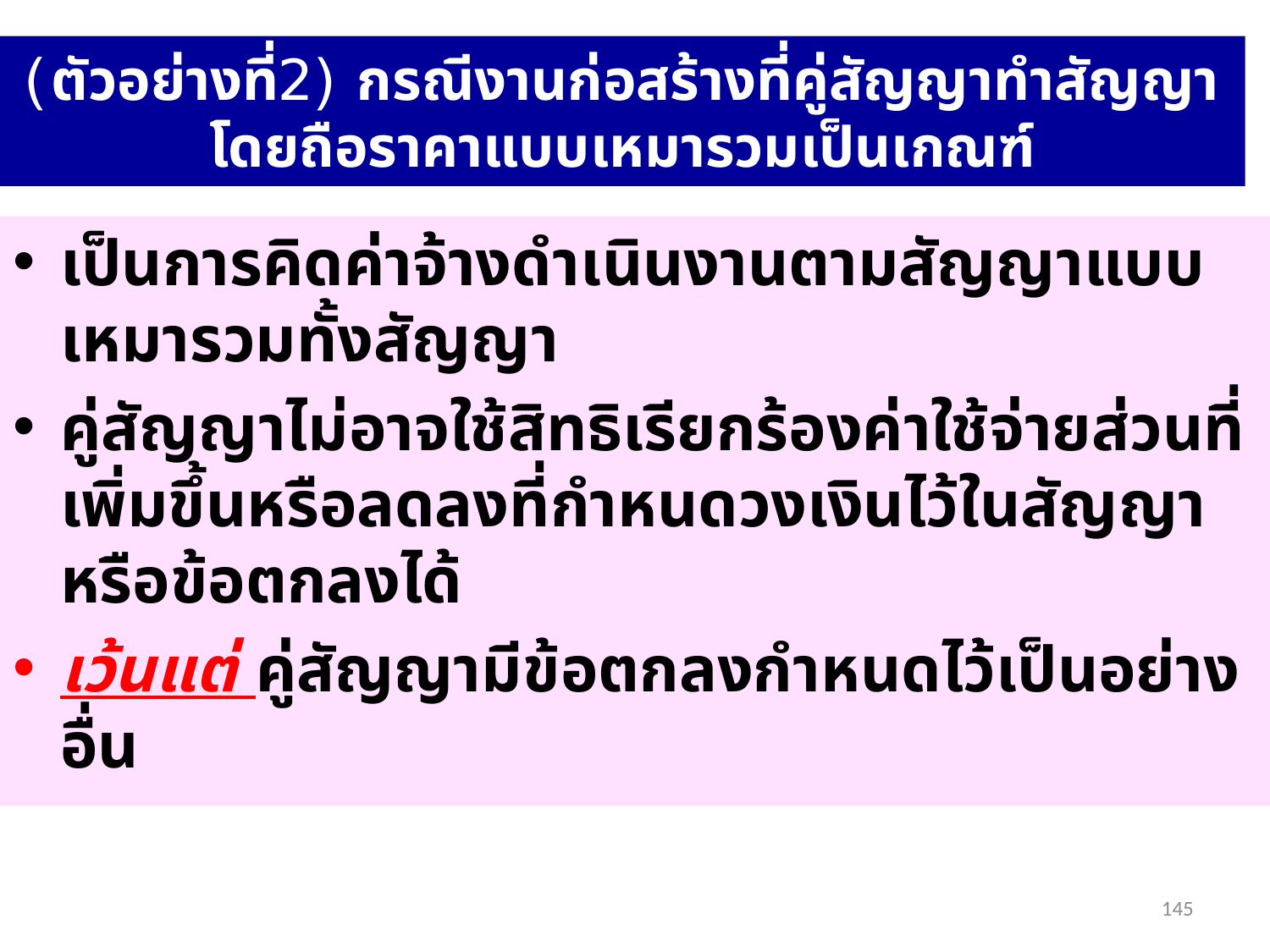

(ตัวอย่างที่2) กรณีงานก่อสร้างที่คู่สัญญาทำสัญญาโดยถือราคาแบบเหมารวมเป็นเกณฑ์
เป็นการคิดค่าจ้างดำเนินงานตามสัญญาแบบเหมารวมทั้งสัญญา
คู่สัญญาไม่อาจใช้สิทธิเรียกร้องค่าใช้จ่ายส่วนที่เพิ่มขึ้นหรือลดลงที่กำหนดวงเงินไว้ในสัญญาหรือข้อตกลงได้
เว้นแต่ คู่สัญญามีข้อตกลงกำหนดไว้เป็นอย่างอื่น
145